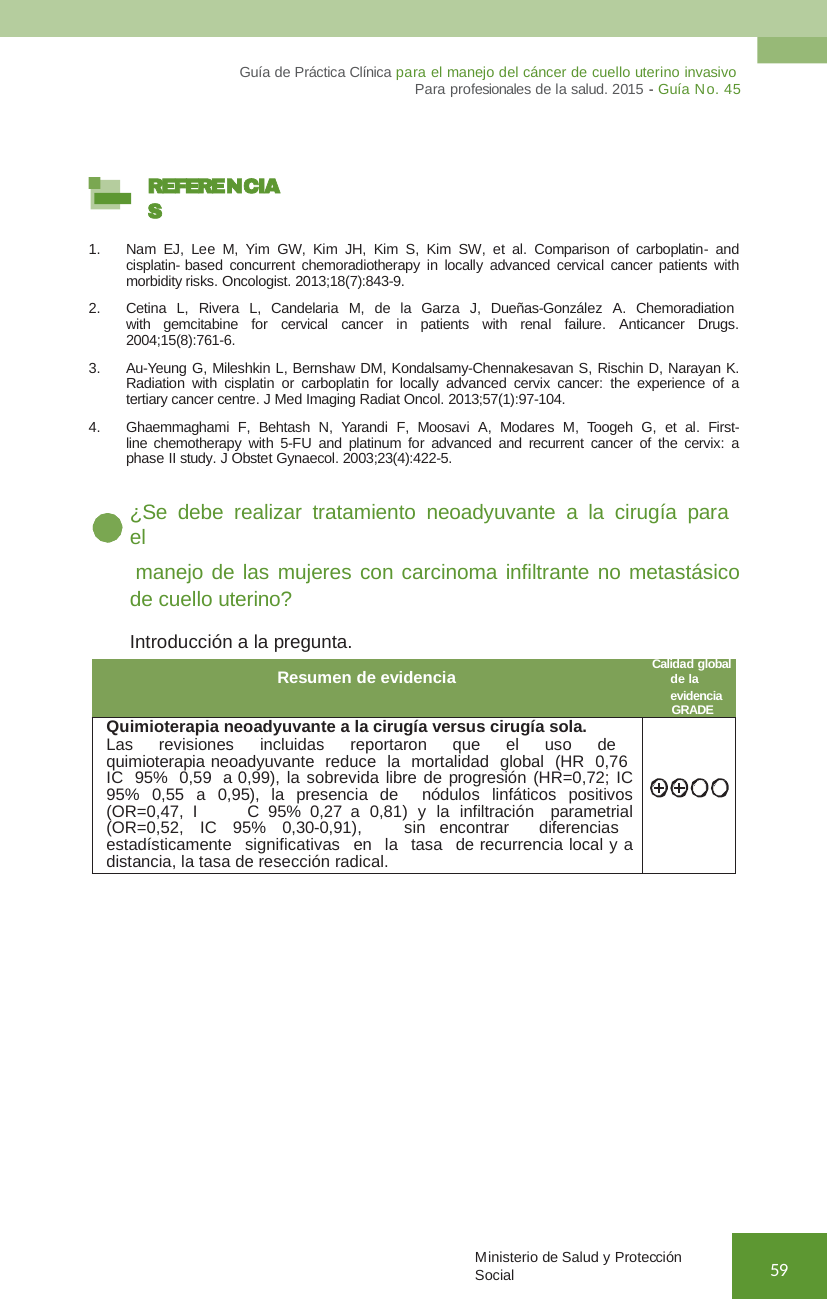

Guía de Práctica Clínica para el manejo del cáncer de cuello uterino invasivo
Para profesionales de la salud. 2015 - Guía No. 45
REFERENCIAS

Nam EJ, Lee M, Yim GW, Kim JH, Kim S, Kim SW, et al. Comparison of carboplatin- and cisplatin- based concurrent chemoradiotherapy in locally advanced cervical cancer patients with morbidity risks. Oncologist. 2013;18(7):843-9.
Cetina  L,  Rivera  L,  Candelaria  M,  de  la  Garza  J,  Dueñas-González  A.  Chemoradiation  with gemcitabine for cervical cancer in patients with renal failure. Anticancer Drugs. 2004;15(8):761-6.
Au-Yeung G, Mileshkin L, Bernshaw DM, Kondalsamy-Chennakesavan S, Rischin D, Narayan K. Radiation with cisplatin or carboplatin for locally advanced cervix cancer: the experience of a tertiary cancer centre. J Med Imaging Radiat Oncol. 2013;57(1):97-104.
Ghaemmaghami  F,  Behtash  N,  Yarandi  F,  Moosavi  A,  Modares  M,  Toogeh  G,  et  al.  First-line chemotherapy with 5-FU and platinum for advanced and recurrent cancer of the cervix: a phase II study. J Obstet Gynaecol. 2003;23(4):422-5.
¿Se  debe  realizar  tratamiento  neoadyuvante  a  la  cirugía  para  el
133  manejo de las mujeres con carcinoma infiltrante no metastásico
de cuello uterino?
Introducción a la pregunta.

| Calidad global Resumen de evidencia de la evidencia GRADE |  |
| --- | --- |
| Quimioterapia neoadyuvante a la cirugía versus cirugía sola. Las revisiones incluidas reportaron que el uso de quimioterapia neoadyuvante reduce la mortalidad global (HR 0,76 IC 95% 0,59 a 0,99), la sobrevida libre de progresión (HR=0,72; IC 95% 0,55 a 0,95), la presencia de nódulos linfáticos positivos (OR=0,47, I C 95% 0,27 a 0,81) y la infiltración parametrial (OR=0,52, IC 95% 0,30-0,91), sin encontrar diferencias estadísticamente significativas en la tasa de recurrencia local y a distancia, la tasa de resección radical. |  |

Ministerio de Salud y Protección Social
59